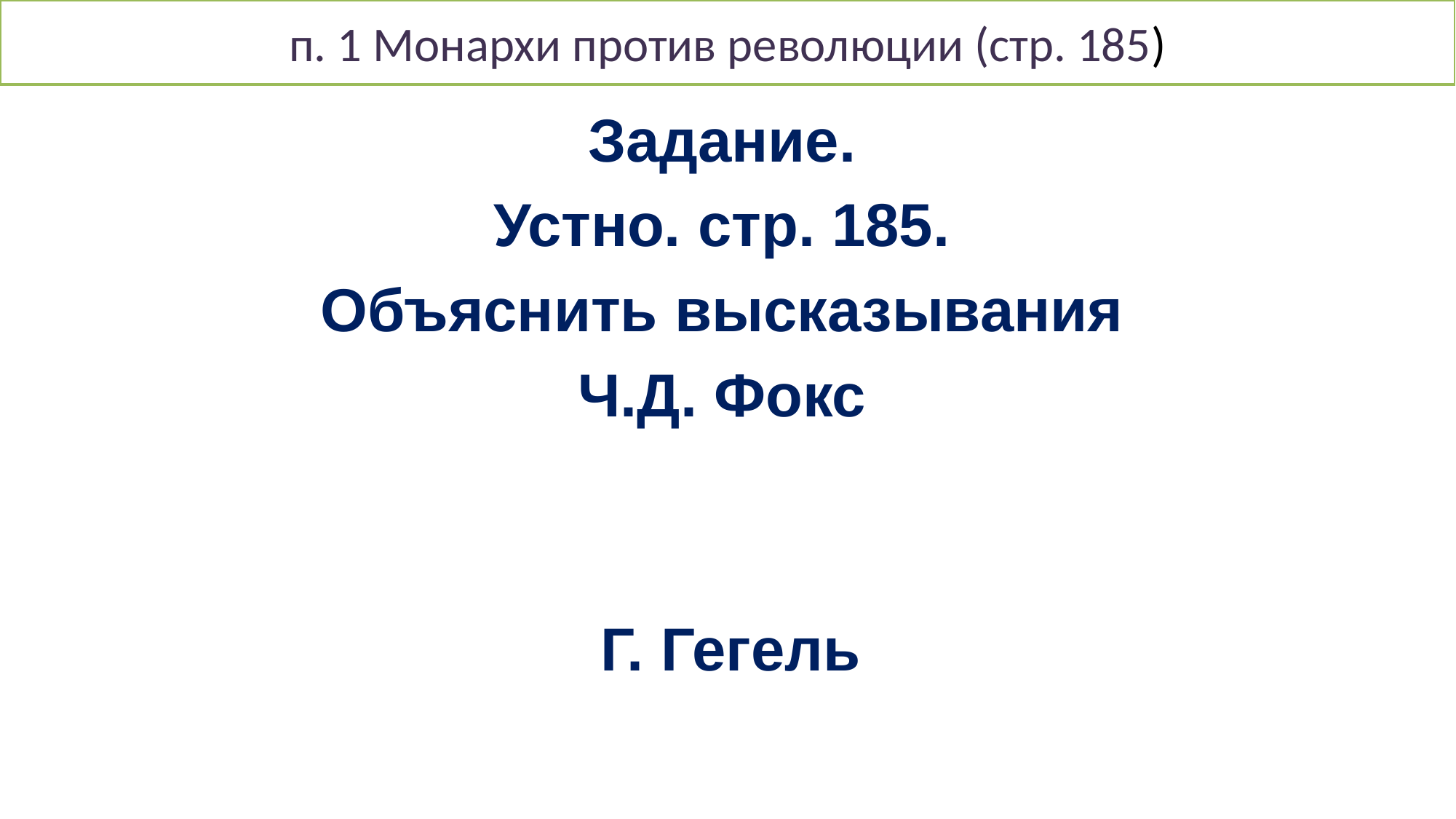

# п. 1 Монархи против революции (стр. 185)
Задание.
Устно. стр. 185.
Объяснить высказывания
Ч.Д. Фокс

Г. Гегель